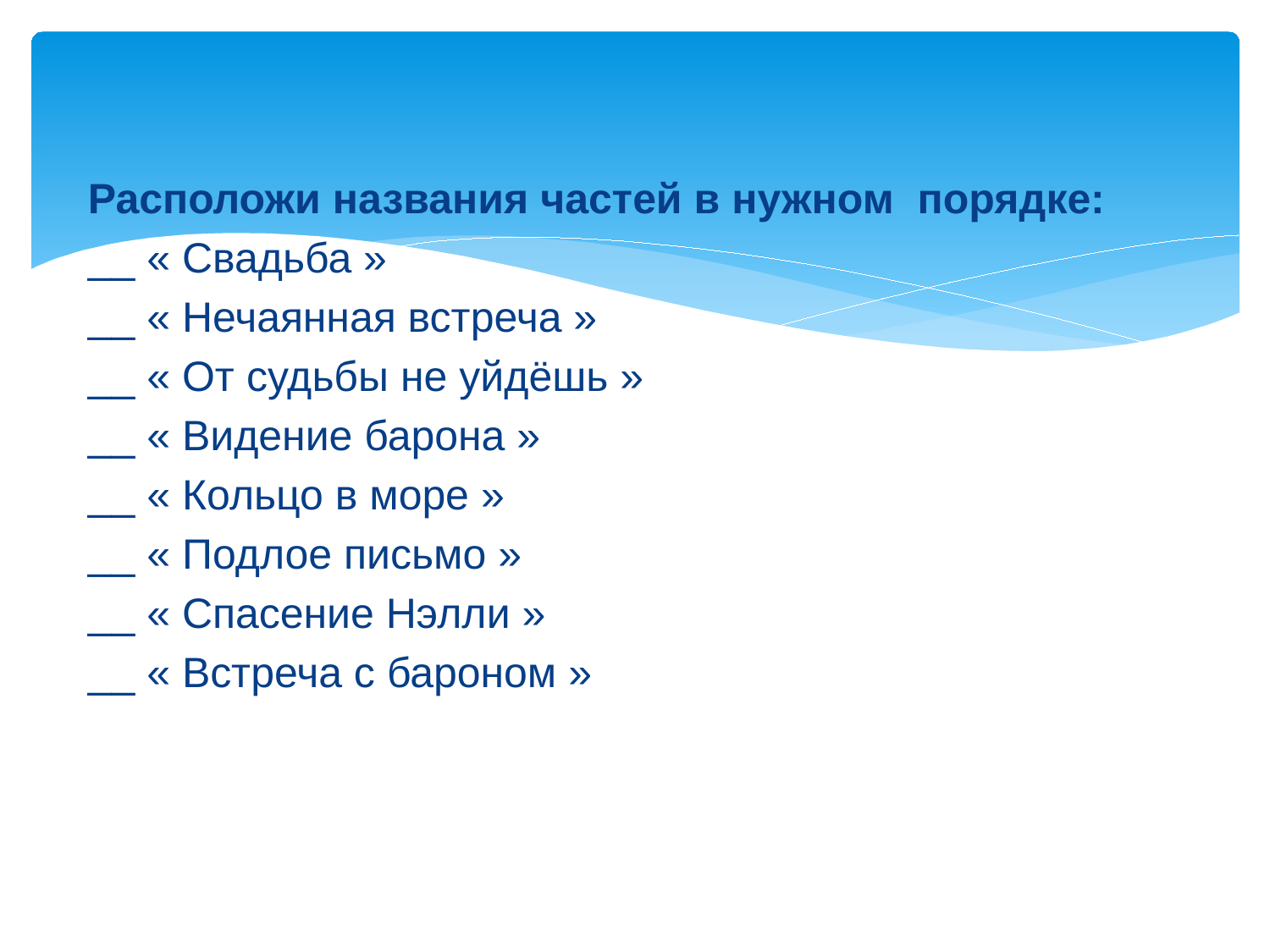

#

 Расположи названия частей в нужном  порядке:
 __ « Свадьба »
 __ « Нечаянная встреча »
 __ « От судьбы не уйдёшь »
 __ « Видение барона »
 __ « Кольцо в море »
 __ « Подлое письмо »
 __ « Спасение Нэлли »
 __ « Встреча с бароном »